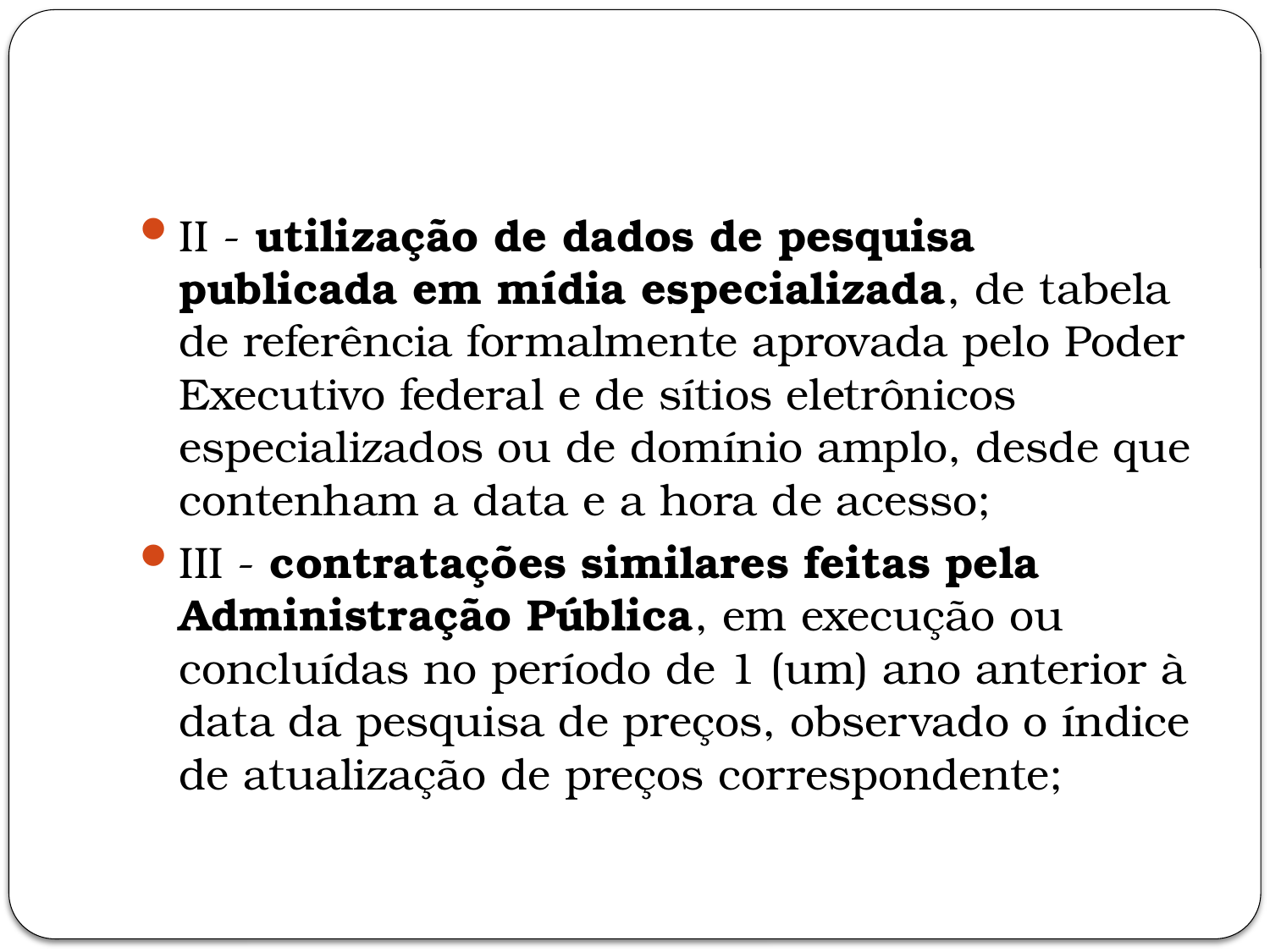

#
II - utilização de dados de pesquisa publicada em mídia especializada, de tabela de referência formalmente aprovada pelo Poder Executivo federal e de sítios eletrônicos especializados ou de domínio amplo, desde que contenham a data e a hora de acesso;
III - contratações similares feitas pela Administração Pública, em execução ou concluídas no período de 1 (um) ano anterior à data da pesquisa de preços, observado o índice de atualização de preços correspondente;